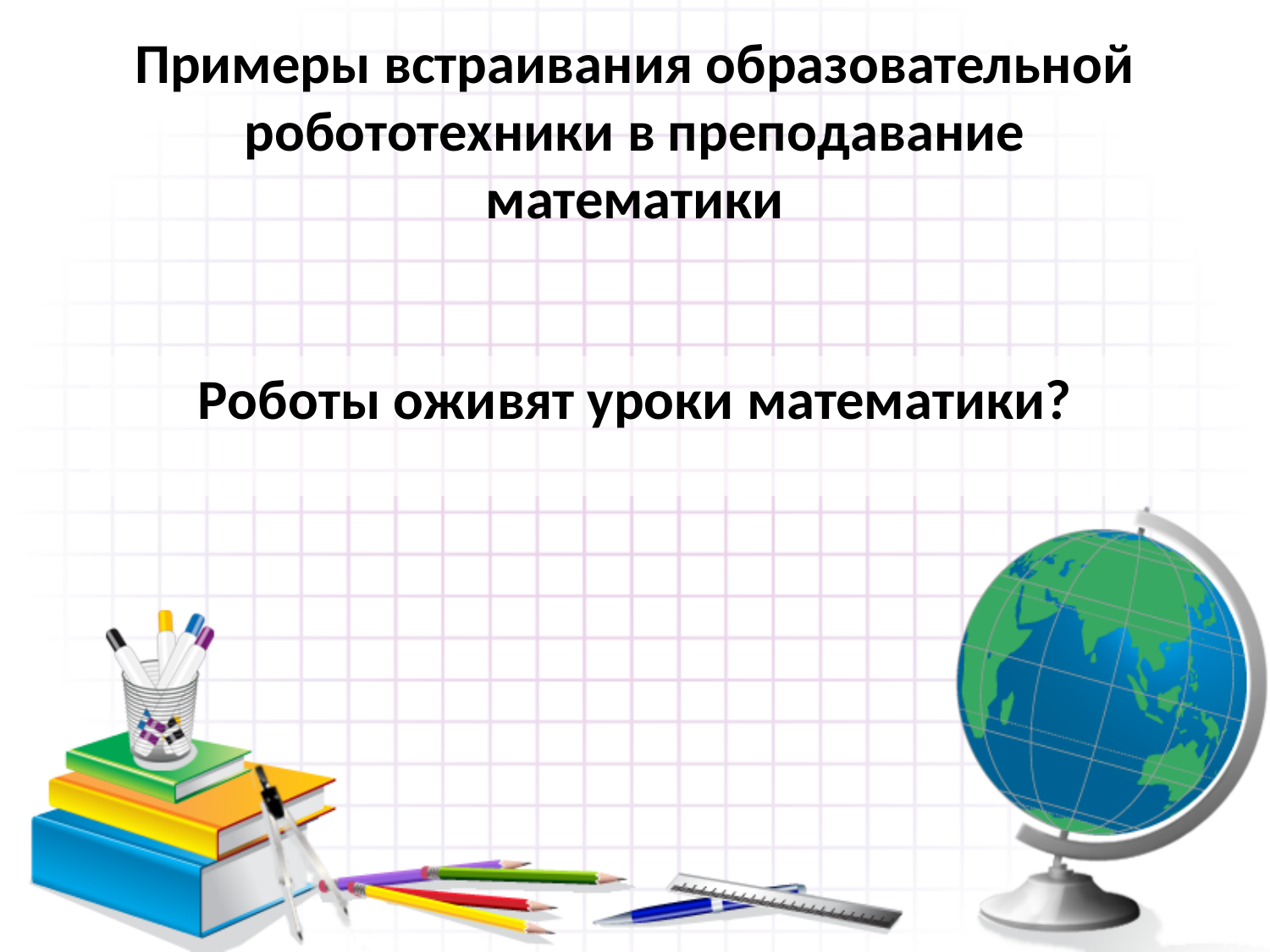

# Примеры встраивания образовательной робототехники в преподавание математики
Роботы оживят уроки математики?